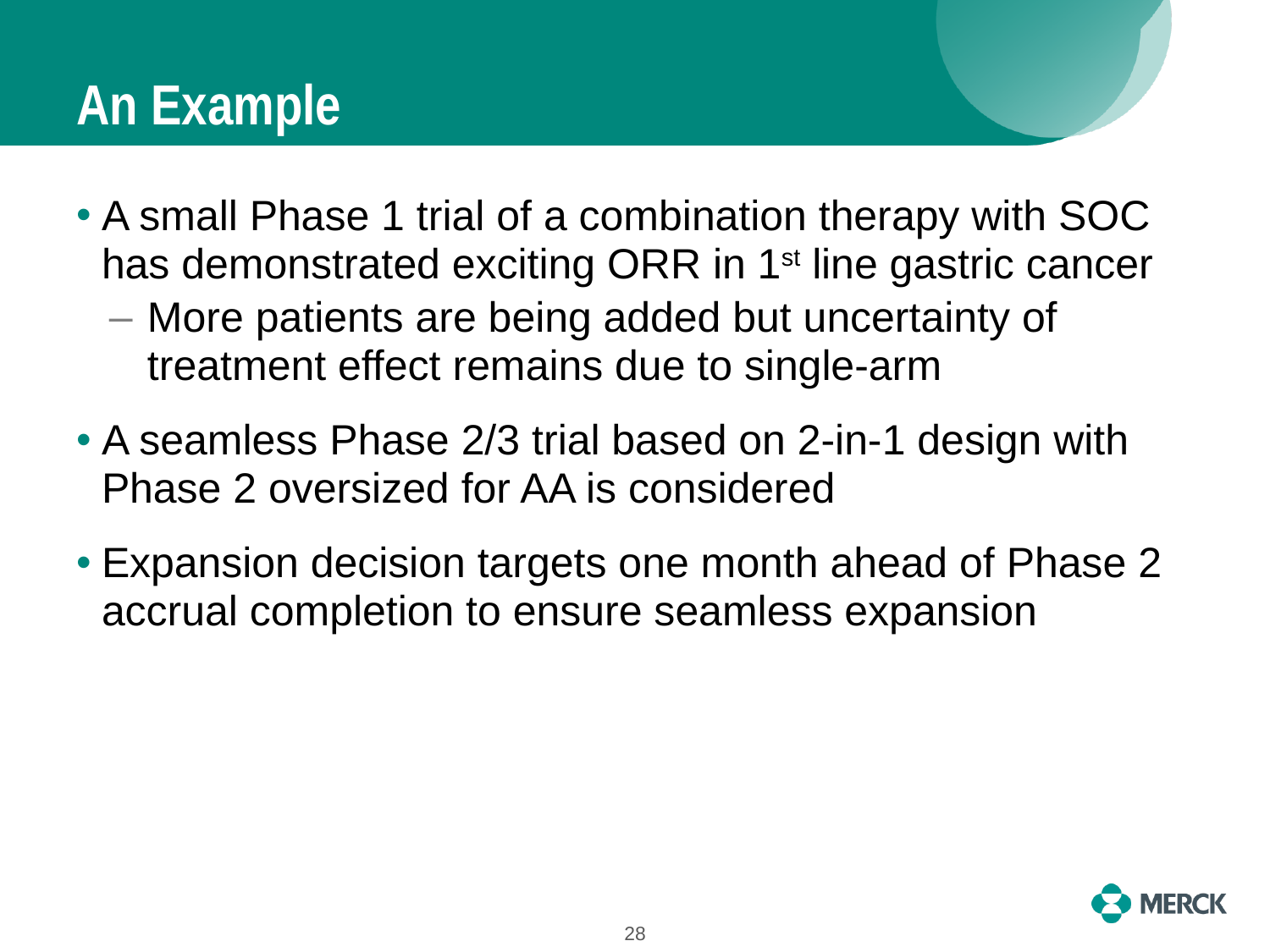

# An Example
A small Phase 1 trial of a combination therapy with SOC has demonstrated exciting ORR in 1st line gastric cancer
More patients are being added but uncertainty of treatment effect remains due to single-arm
A seamless Phase 2/3 trial based on 2-in-1 design with Phase 2 oversized for AA is considered
Expansion decision targets one month ahead of Phase 2 accrual completion to ensure seamless expansion
28